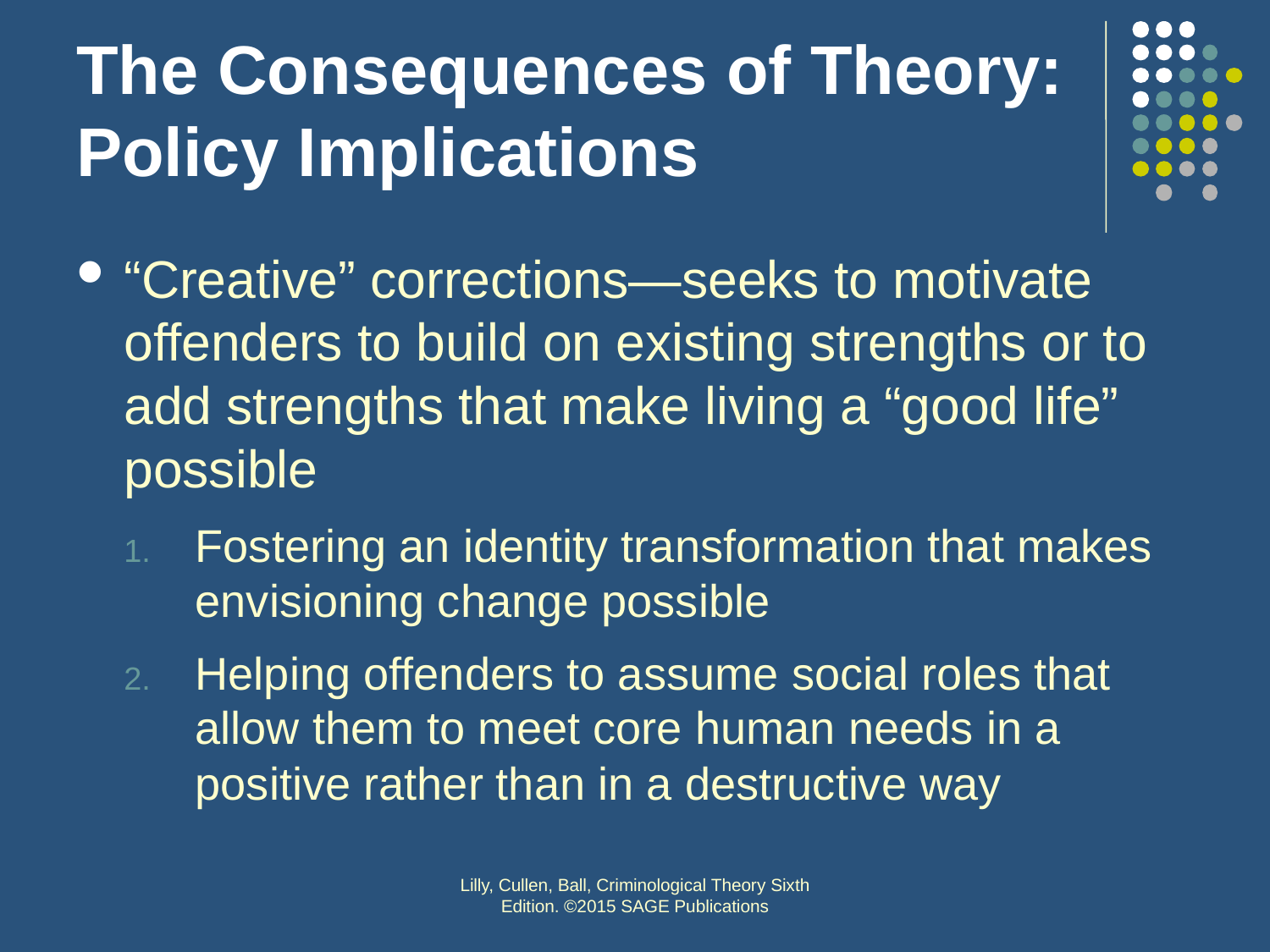

# The Consequences of Theory: Policy Implications
“Creative” corrections—seeks to motivate offenders to build on existing strengths or to add strengths that make living a “good life” possible
Fostering an identity transformation that makes envisioning change possible
Helping offenders to assume social roles that allow them to meet core human needs in a positive rather than in a destructive way
Lilly, Cullen, Ball, Criminological Theory Sixth Edition. ©2015 SAGE Publications